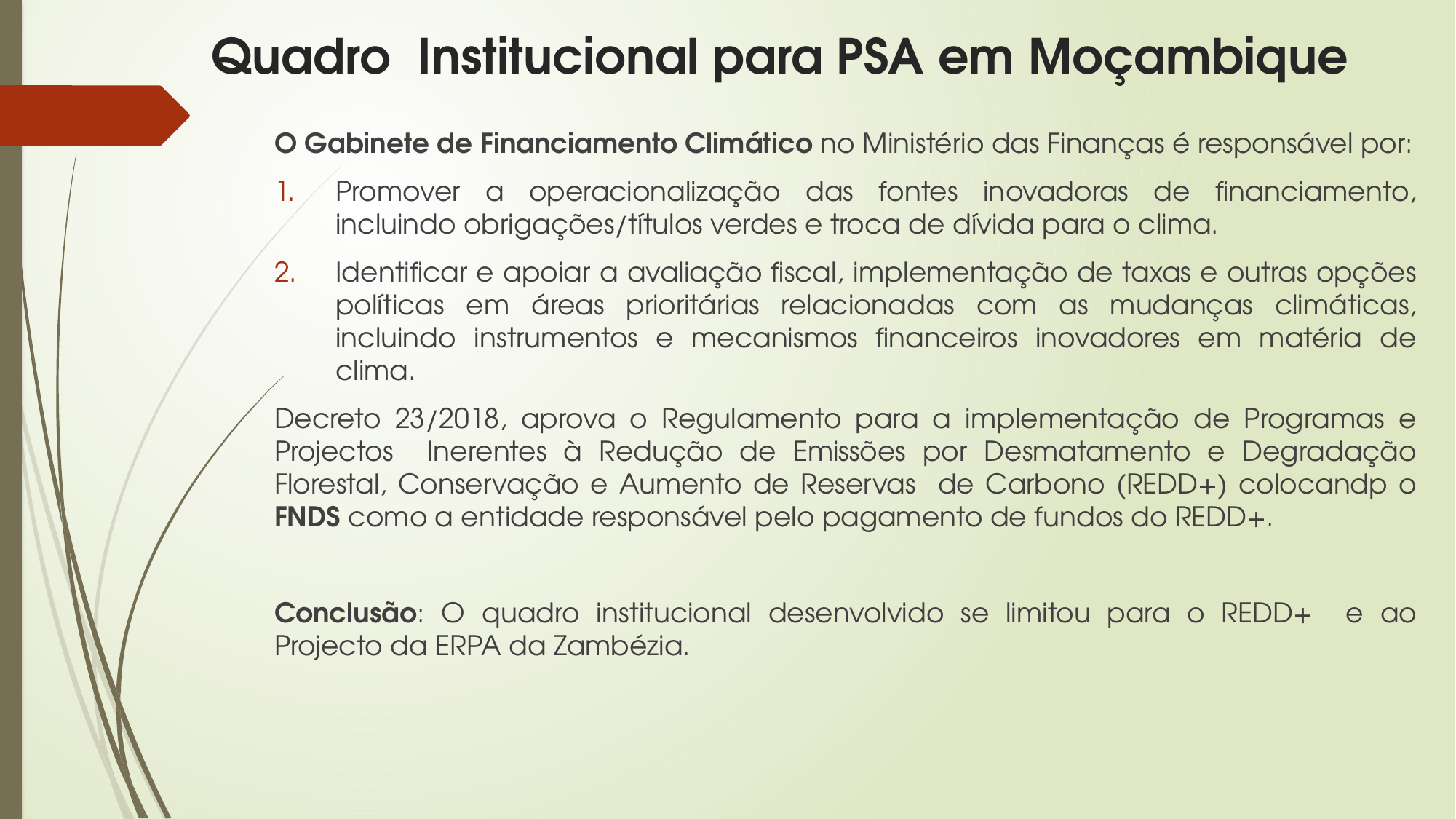

# Quadro  Institucional para PSA em Moçambique
O Gabinete de Financiamento Climático no Ministério das Finanças é responsável por:
Promover a operacionalização das fontes inovadoras de financiamento, incluindo obrigações/títulos verdes e troca de dívida para o clima.
Identificar e apoiar a avaliação fiscal, implementação de taxas e outras opções políticas em áreas prioritárias relacionadas com as mudanças climáticas, incluindo instrumentos e mecanismos financeiros inovadores em matéria de clima.
Decreto 23/2018, aprova o Regulamento para a implementação de Programas e Projectos  Inerentes à Redução de Emissões por Desmatamento e Degradação Florestal, Conservação e Aumento de Reservas  de Carbono (REDD+) colocandp o FNDS como a entidade responsável pelo pagamento de fundos do REDD+.

Conclusão: O quadro institucional desenvolvido se limitou para o REDD+  e ao Projecto da ERPA da Zambézia.